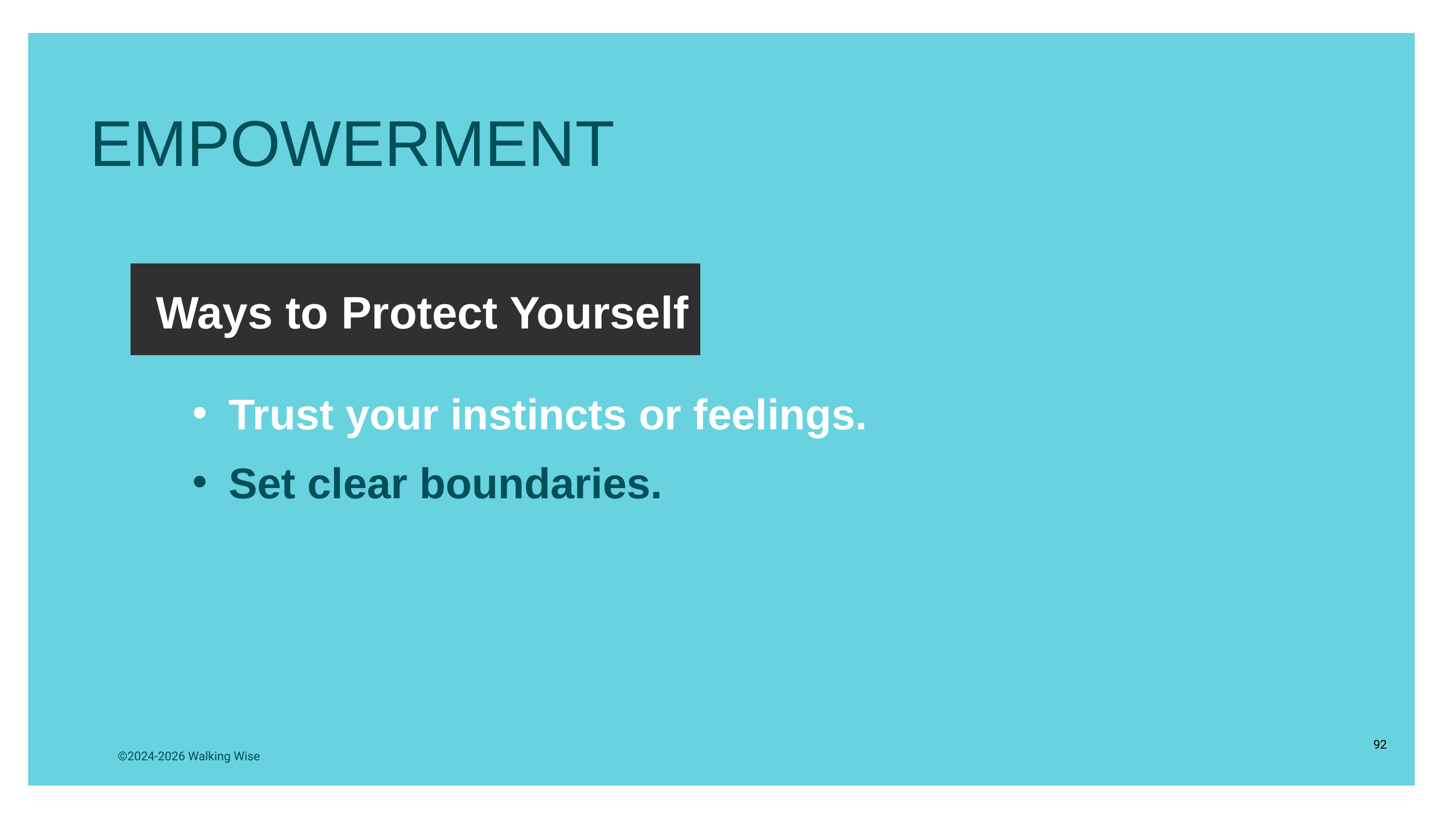

EMPOWERMENT

Ways to Protect Yourself
Trust your instincts or feelings.
Set clear boundaries.
92
©2024-2026 Walking Wise